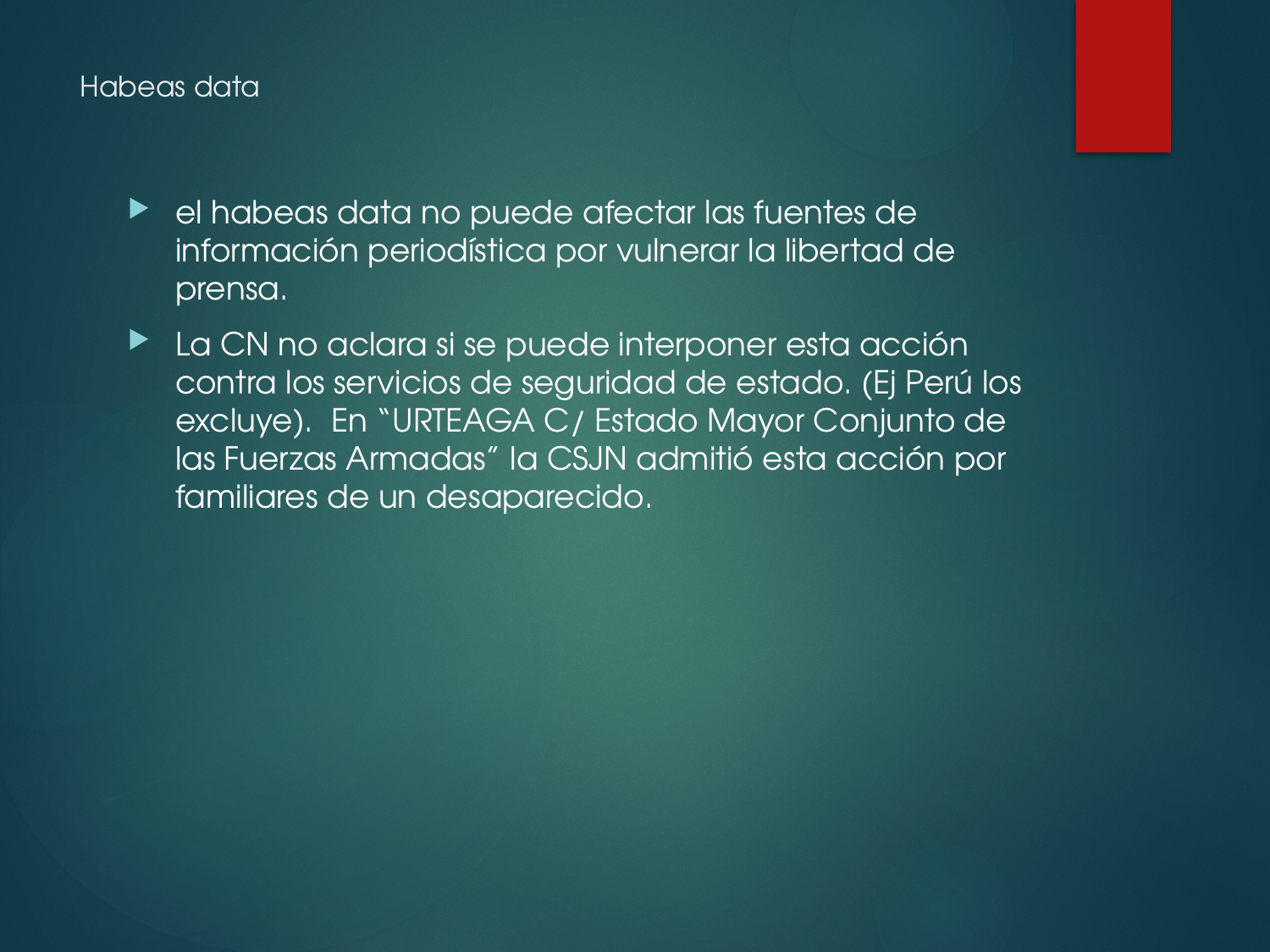

# Habeas data
el habeas data no puede afectar las fuentes de información periodística por vulnerar la libertad de prensa.
La CN no aclara si se puede interponer esta acción contra los servicios de seguridad de estado. (Ej Perú los excluye).  En “URTEAGA C/ Estado Mayor Conjunto de las Fuerzas Armadas” la CSJN admitió esta acción por familiares de un desaparecido.